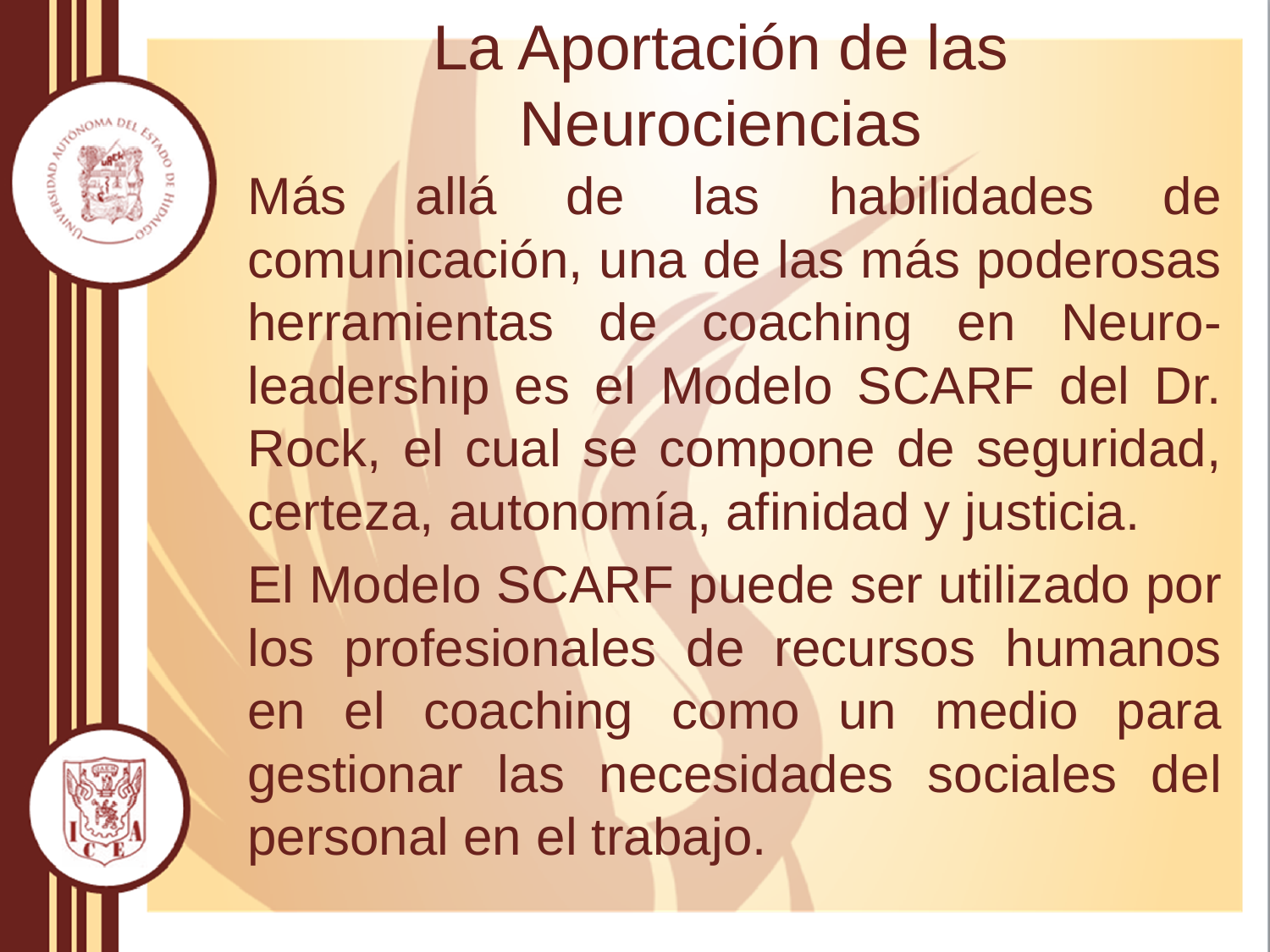

# La Aportación de las Neurociencias
Más allá de las habilidades de comunicación, una de las más poderosas herramientas de coaching en Neuro-leadership es el Modelo SCARF del Dr. Rock, el cual se compone de seguridad, certeza, autonomía, afinidad y justicia.
El Modelo SCARF puede ser utilizado por los profesionales de recursos humanos en el coaching como un medio para gestionar las necesidades sociales del personal en el trabajo.